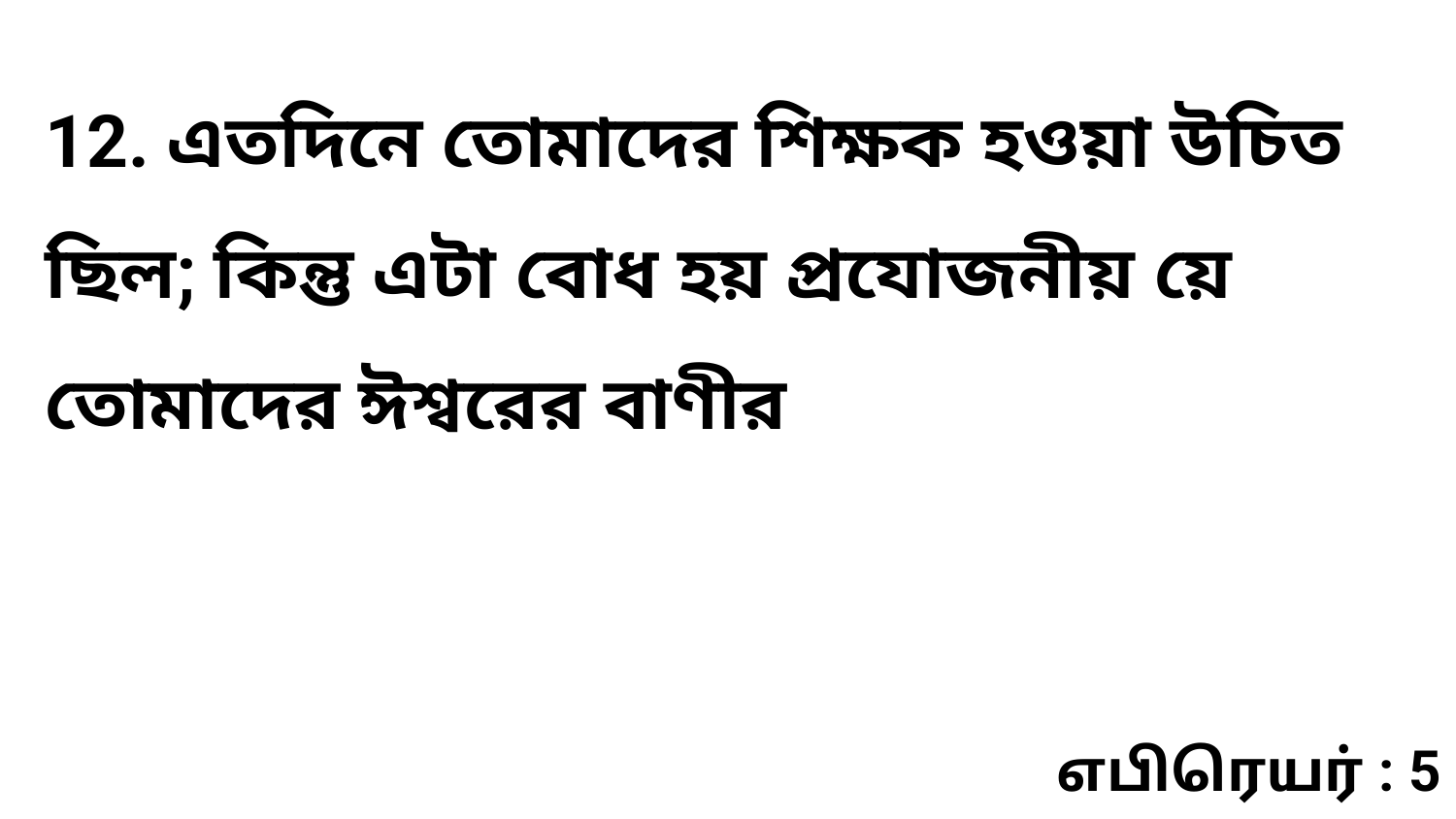

12. এতদিনে তোমাদের শিক্ষক হওয়া উচিত ছিল; কিন্তু এটা বোধ হয় প্রযোজনীয় য়ে তোমাদের ঈশ্বরের বাণীর
எபிரெயர் : 5